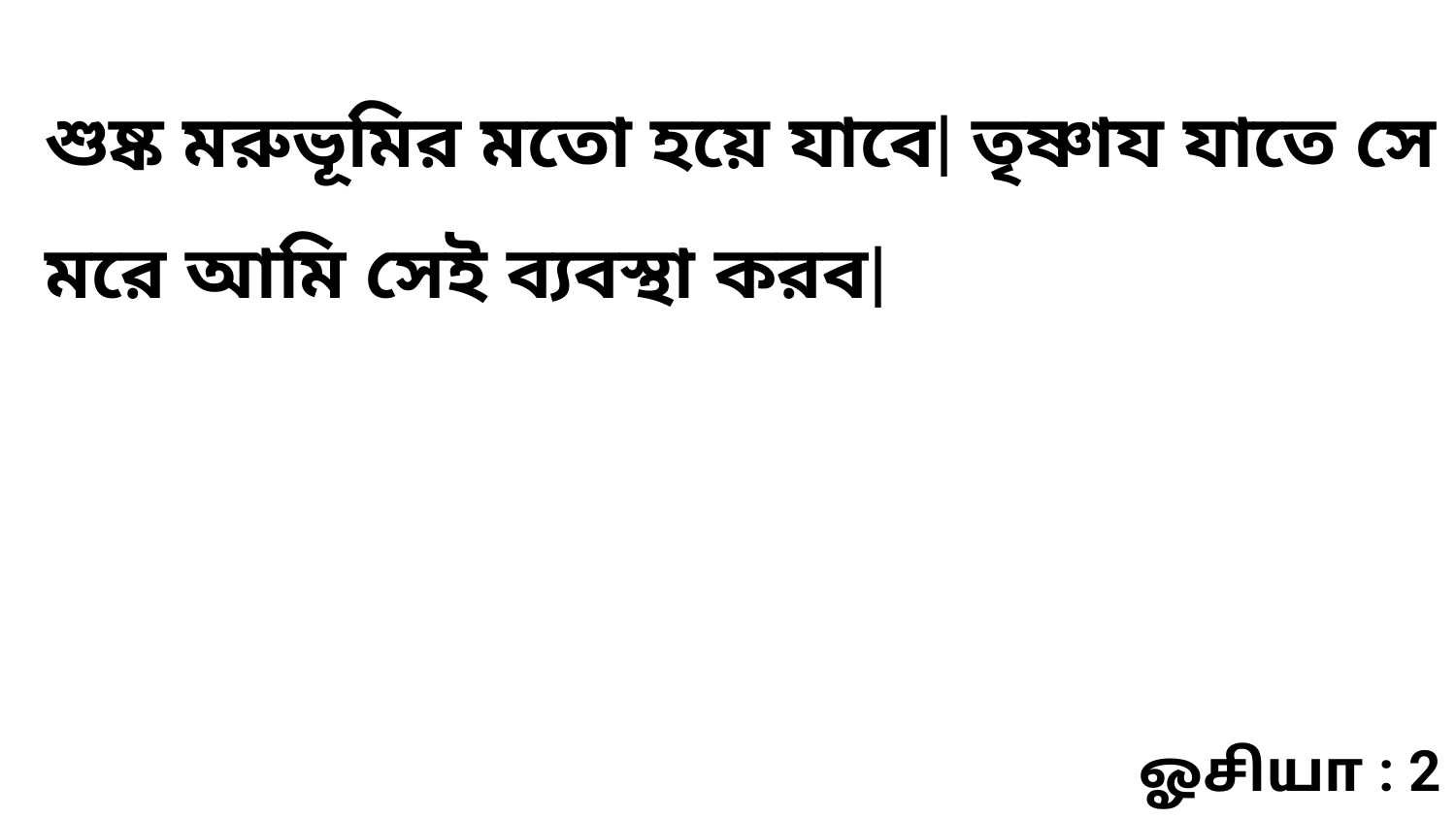

শুষ্ক মরুভূমির মতো হয়ে যাবে| তৃষ্ণায যাতে সে মরে আমি সেই ব্যবস্থা করব|
ஓசியா : 2